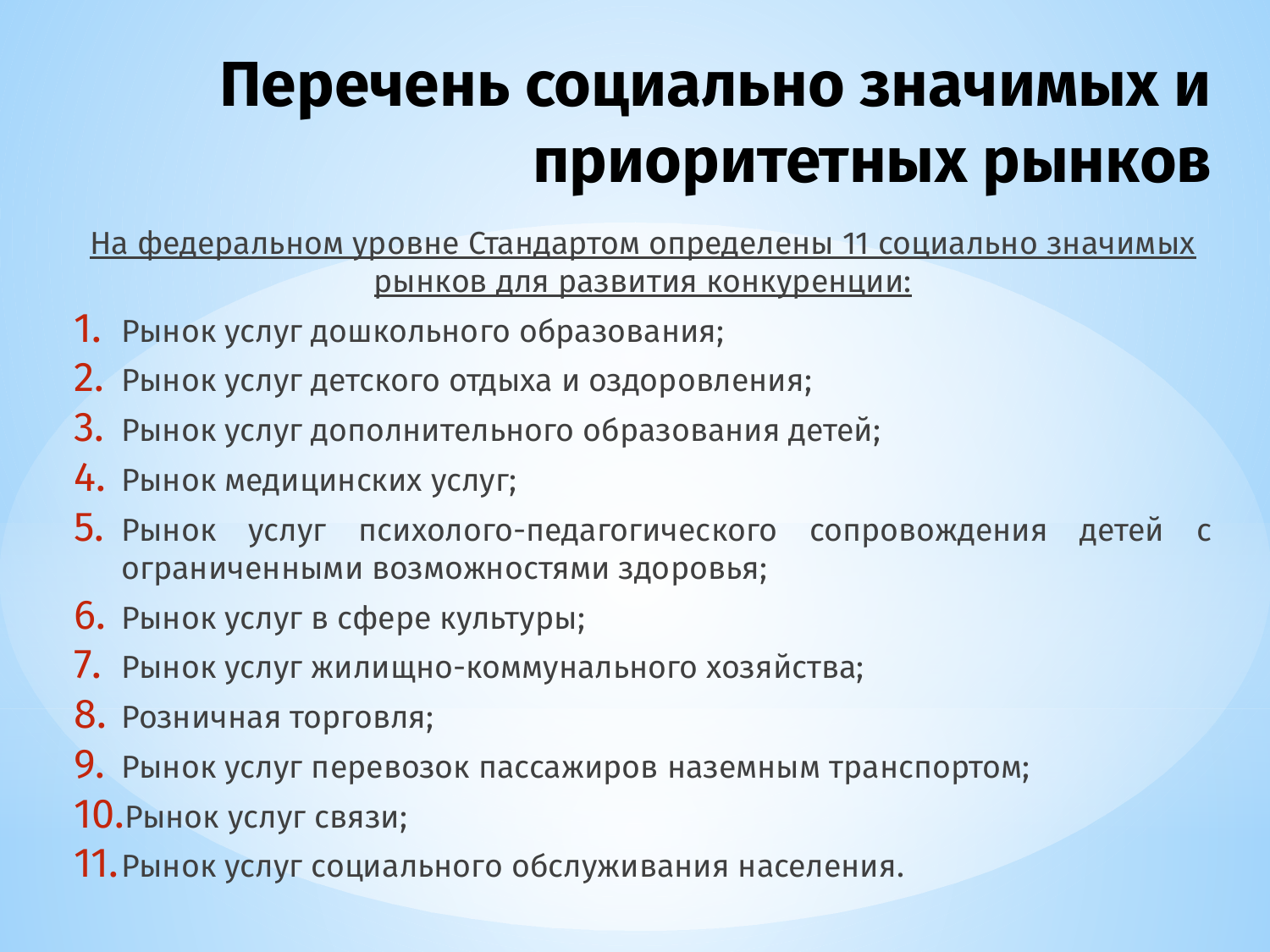

# Перечень социально значимых и приоритетных рынков
На федеральном уровне Стандартом определены 11 социально значимых рынков для развития конкуренции:
Рынок услуг дошкольного образования;
Рынок услуг детского отдыха и оздоровления;
Рынок услуг дополнительного образования детей;
Рынок медицинских услуг;
Рынок услуг психолого-педагогического сопровождения детей с ограниченными возможностями здоровья;
Рынок услуг в сфере культуры;
Рынок услуг жилищно-коммунального хозяйства;
Розничная торговля;
Рынок услуг перевозок пассажиров наземным транспортом;
Рынок услуг связи;
Рынок услуг социального обслуживания населения.